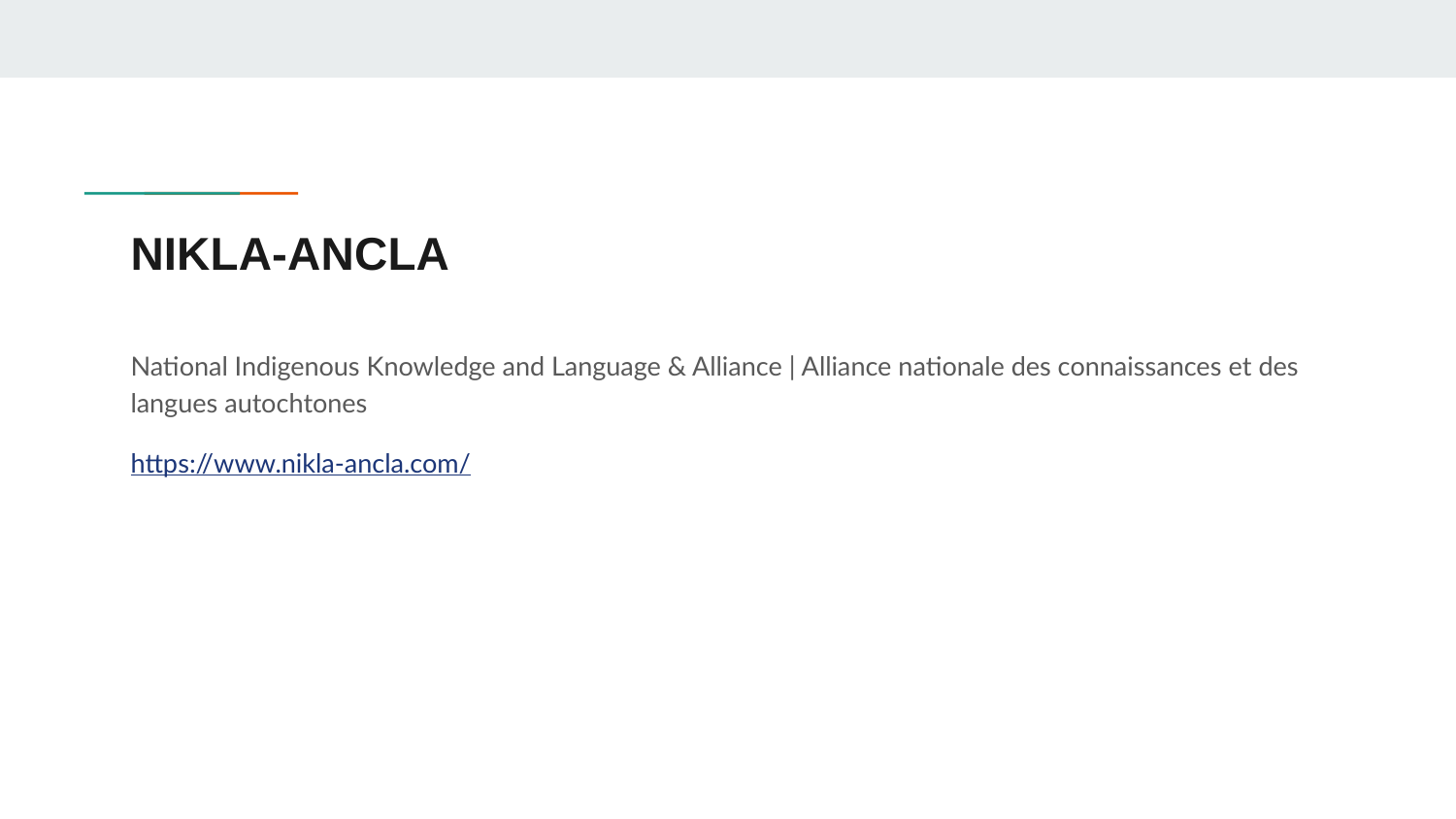

# NIKLA-ANCLA
National Indigenous Knowledge and Language & Alliance | Alliance nationale des connaissances et des langues autochtones
https://www.nikla-ancla.com/